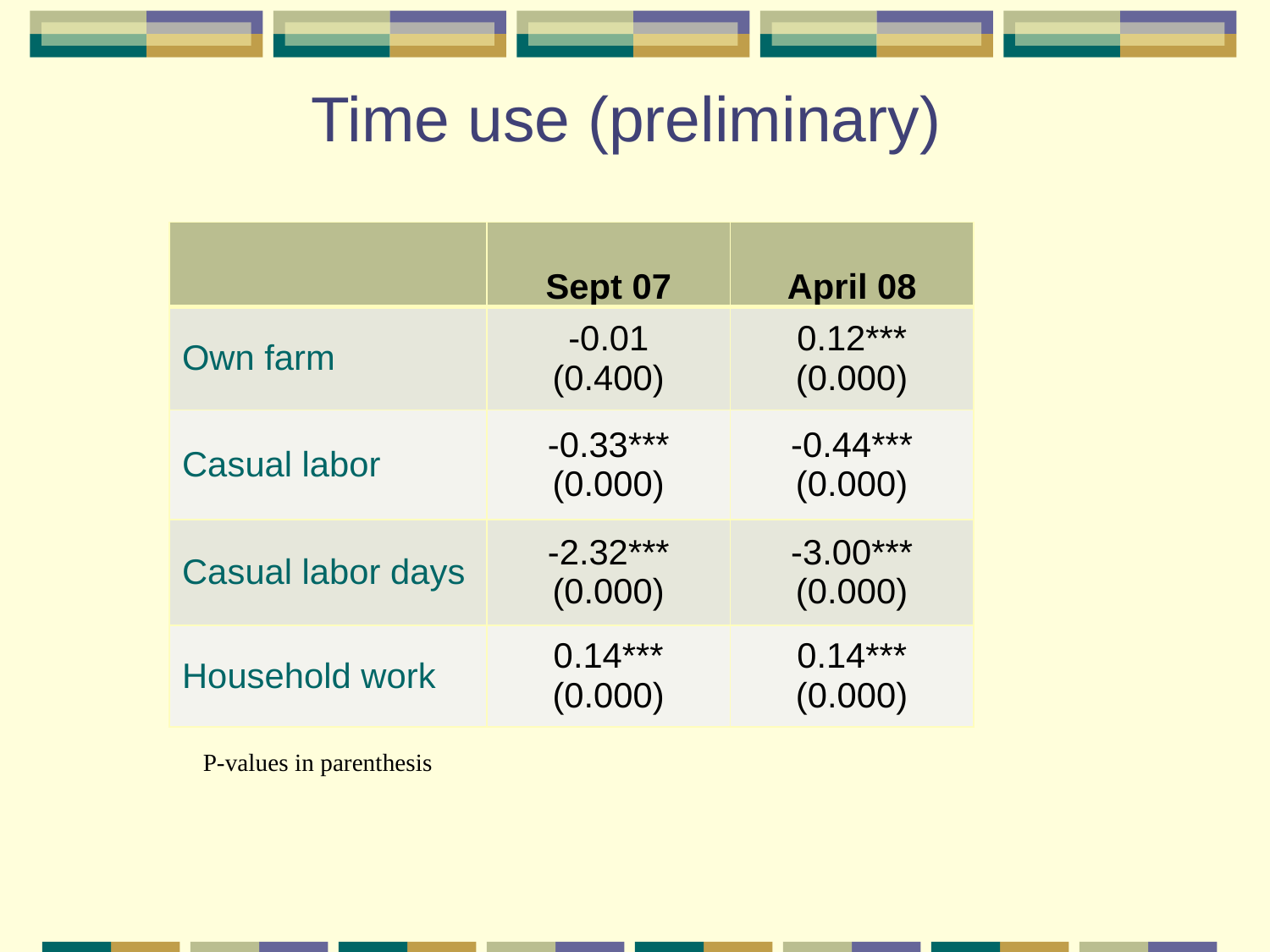

# Time use (preliminary)
|  | Sept 07 | April 08 |
| --- | --- | --- |
| Own farm | -0.01 (0.400) | 0.12\*\*\* (0.000) |
| Casual labor | -0.33\*\*\* (0.000) | -0.44\*\*\* (0.000) |
| Casual labor days | -2.32\*\*\* (0.000) | -3.00\*\*\* (0.000) |
| Household work | 0.14\*\*\* (0.000) | 0.14\*\*\* (0.000) |
P-values in parenthesis